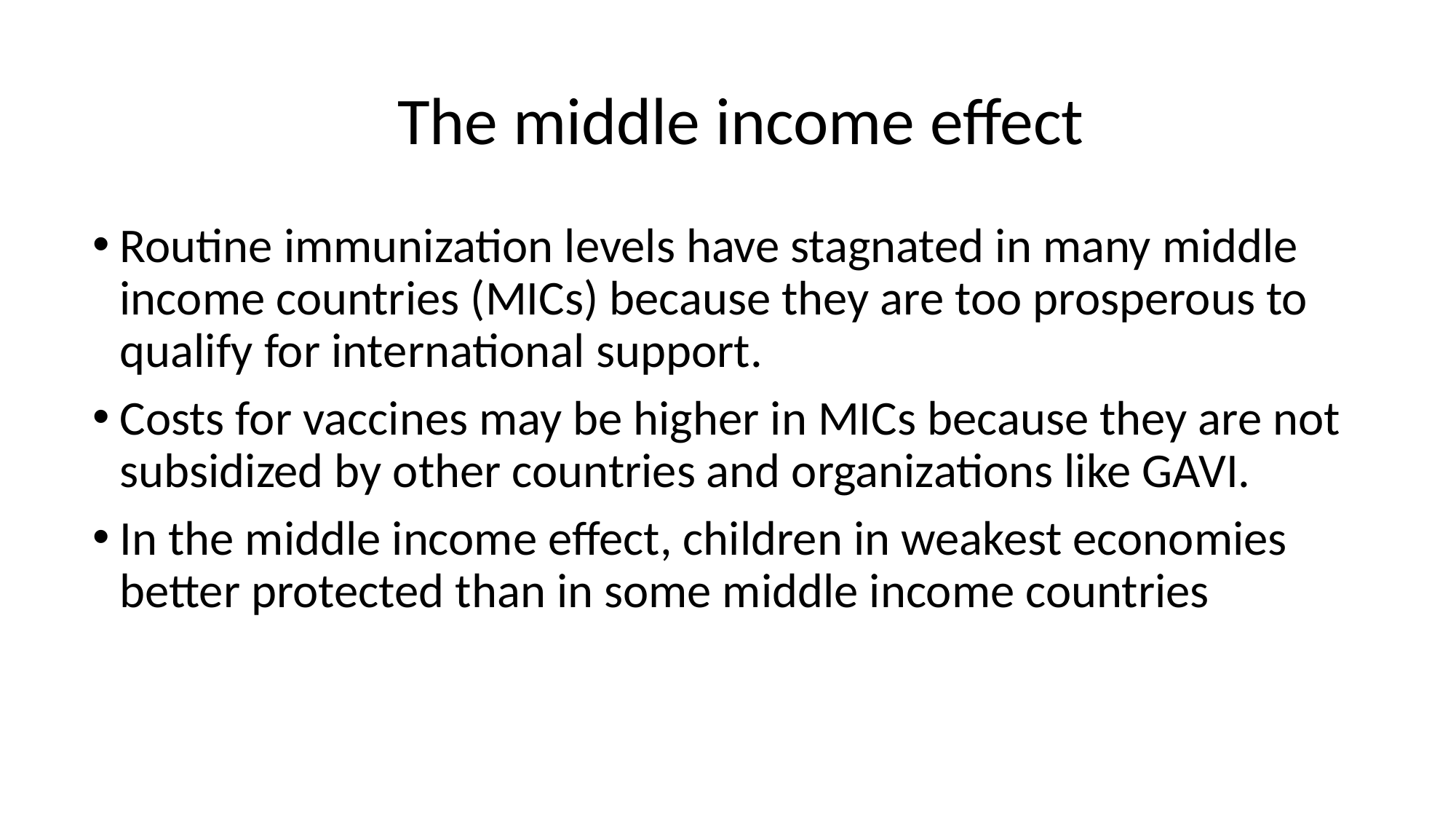

# The middle income effect
Routine immunization levels have stagnated in many middle income countries (MICs) because they are too prosperous to qualify for international support.
Costs for vaccines may be higher in MICs because they are not subsidized by other countries and organizations like GAVI.
In the middle income effect, children in weakest economies better protected than in some middle income countries